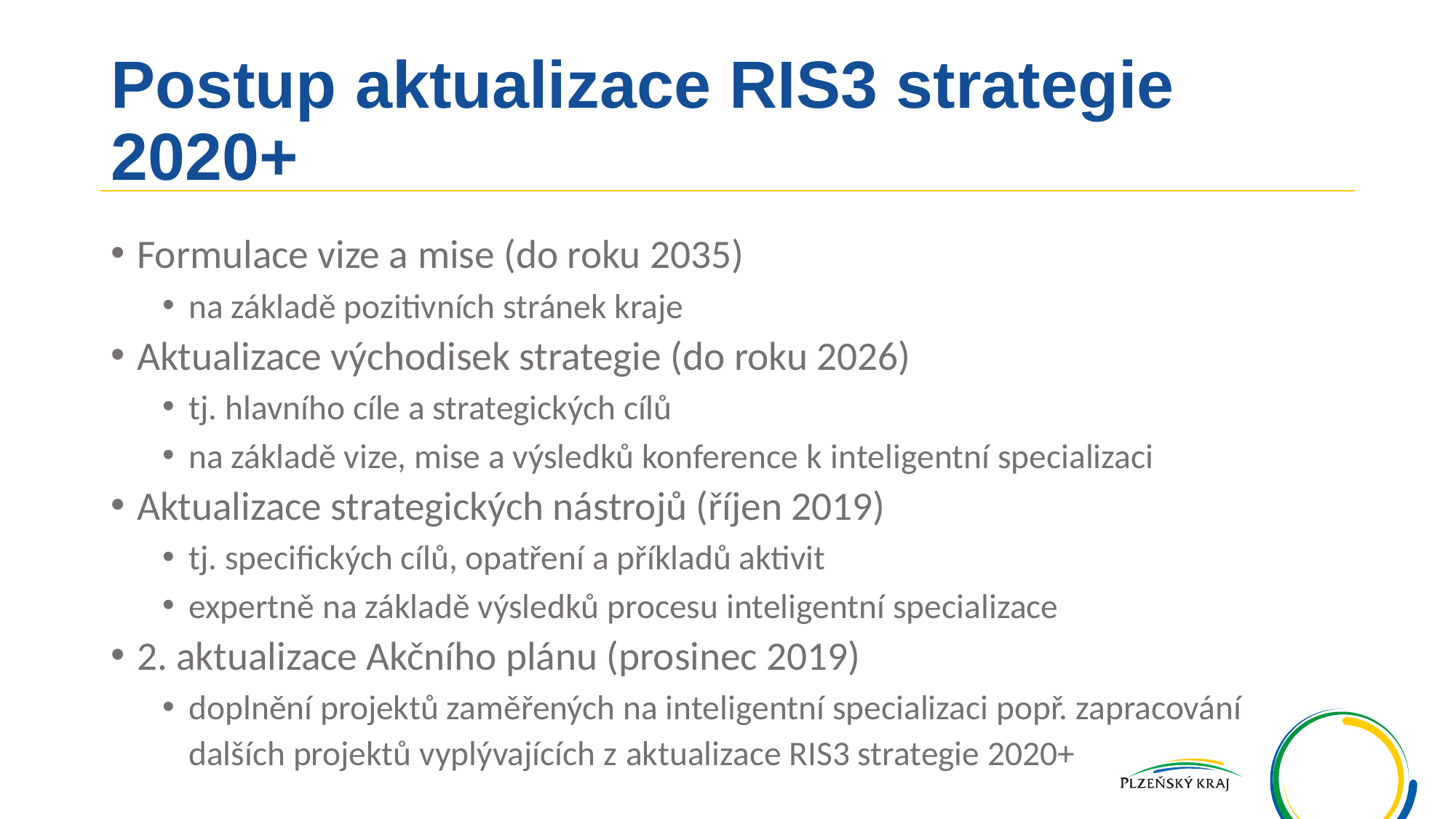

# Postup aktualizace RIS3 strategie 2020+
Formulace vize a mise (do roku 2035)
na základě pozitivních stránek kraje
Aktualizace východisek strategie (do roku 2026)
tj. hlavního cíle a strategických cílů
na základě vize, mise a výsledků konference k inteligentní specializaci
Aktualizace strategických nástrojů (říjen 2019)
tj. specifických cílů, opatření a příkladů aktivit
expertně na základě výsledků procesu inteligentní specializace
2. aktualizace Akčního plánu (prosinec 2019)
doplnění projektů zaměřených na inteligentní specializaci popř. zapracování dalších projektů vyplývajících z aktualizace RIS3 strategie 2020+